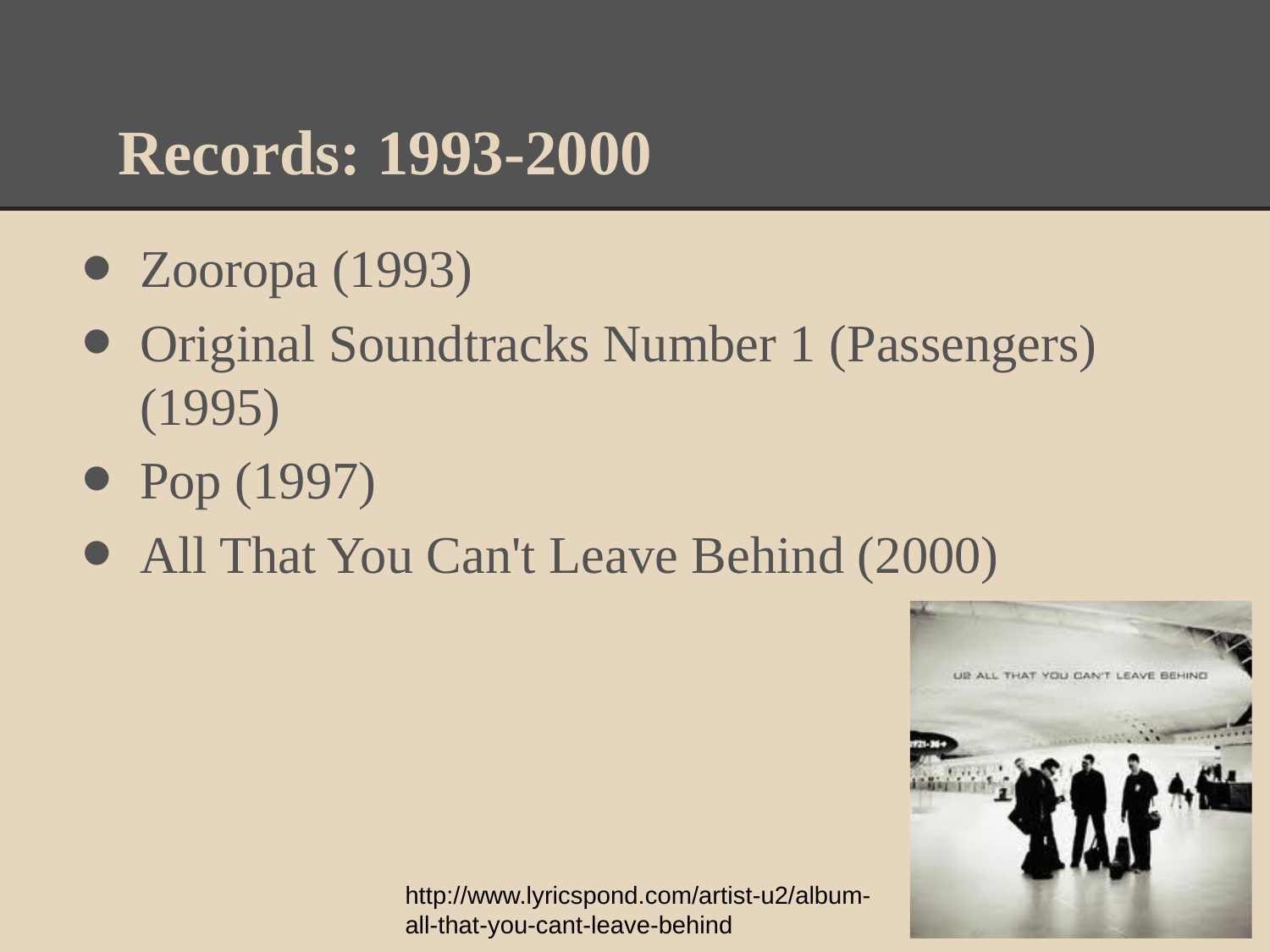

# Records: 1993-2000
Zooropa (1993)
Original Soundtracks Number 1 (Passengers) (1995)
Pop (1997)
All That You Can't Leave Behind (2000)

http://www.lyricspond.com/artist-u2/album-all-that-you-cant-leave-behind